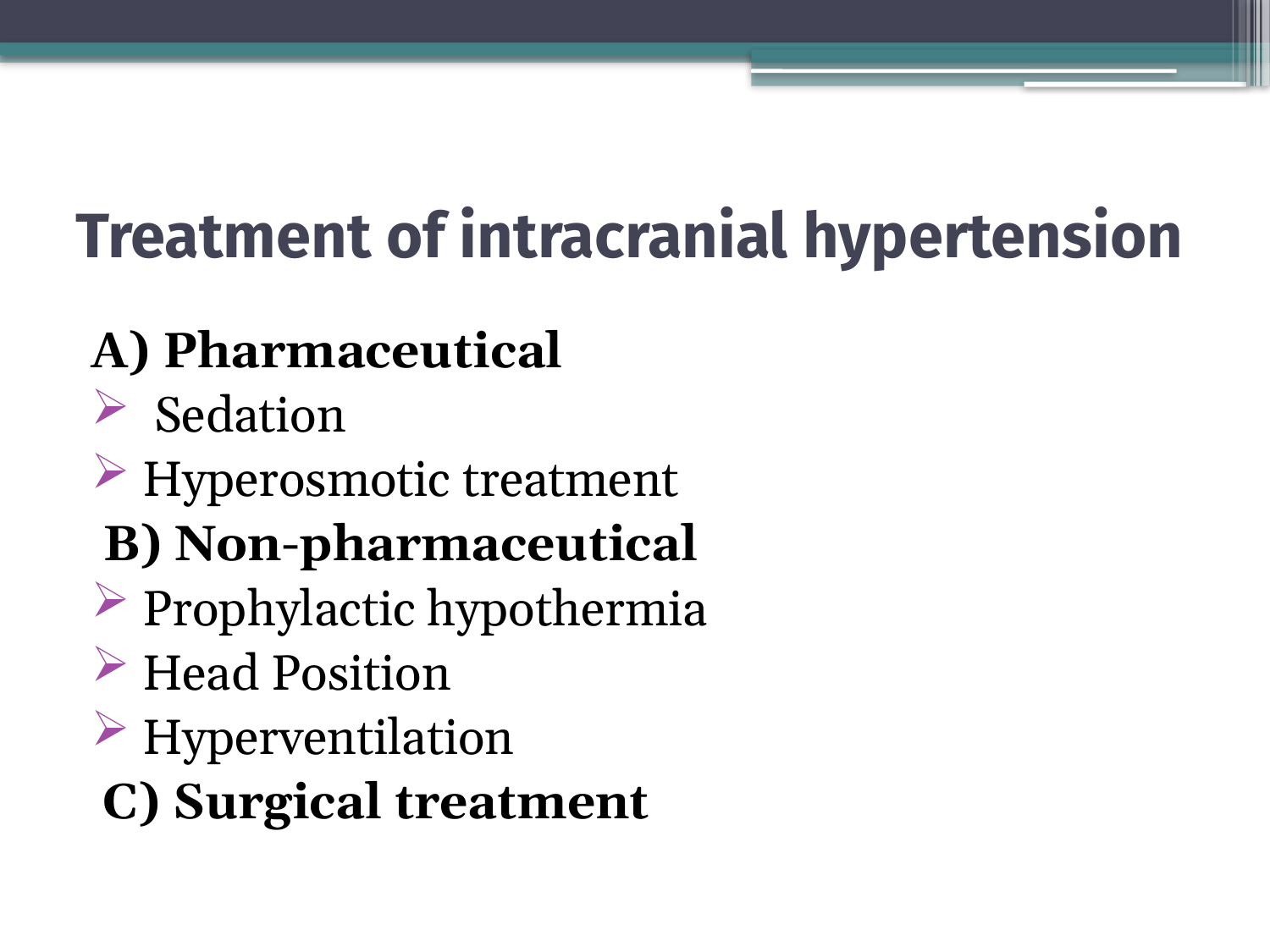

# Treatment of intracranial hypertension
A) Pharmaceutical
  Sedation
 Hyperosmotic treatment
 B) Non-pharmaceutical
 Prophylactic hypothermia
 Head Position
 Hyperventilation
 C) Surgical treatment